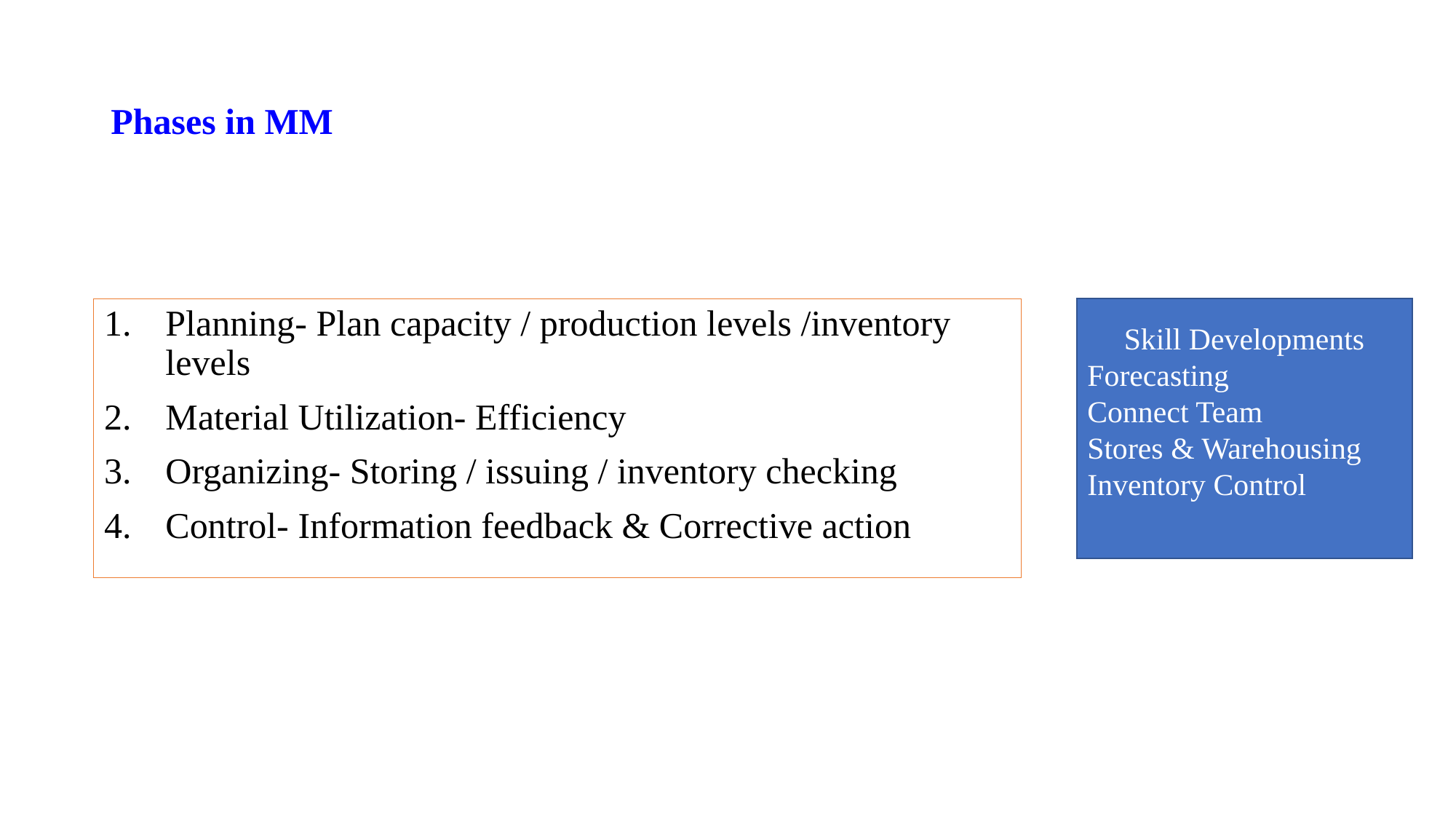

# Phases in MM
Planning- Plan capacity / production levels /inventory levels
Material Utilization- Efficiency
Organizing- Storing / issuing / inventory checking
Control- Information feedback & Corrective action

Skill Developments
Forecasting
Connect Team
Stores & Warehousing
Inventory Control